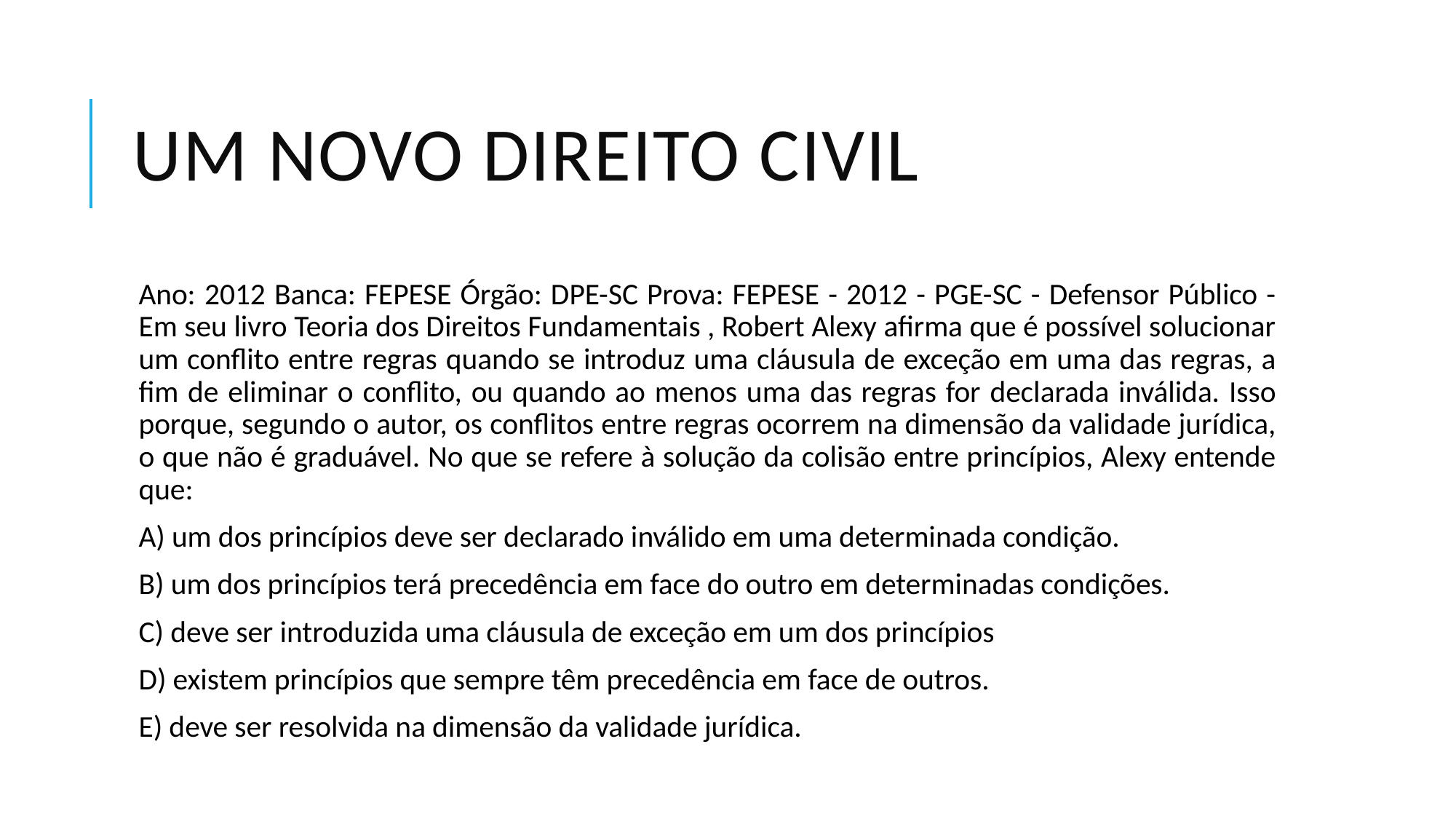

# Um novo direito civil
Ano: 2012 Banca: FEPESE Órgão: DPE-SC Prova: FEPESE - 2012 - PGE-SC - Defensor Público - Em seu livro Teoria dos Direitos Fundamentais , Robert Alexy afirma que é possível solucionar um conflito entre regras quando se introduz uma cláusula de exceção em uma das regras, a fim de eliminar o conflito, ou quando ao menos uma das regras for declarada inválida. Isso porque, segundo o autor, os conflitos entre regras ocorrem na dimensão da validade jurídica, o que não é graduável. No que se refere à solução da colisão entre princípios, Alexy entende que:
A) um dos princípios deve ser declarado inválido em uma determinada condição.
B) um dos princípios terá precedência em face do outro em determinadas condições.
C) deve ser introduzida uma cláusula de exceção em um dos princípios
D) existem princípios que sempre têm precedência em face de outros.
E) deve ser resolvida na dimensão da validade jurídica.